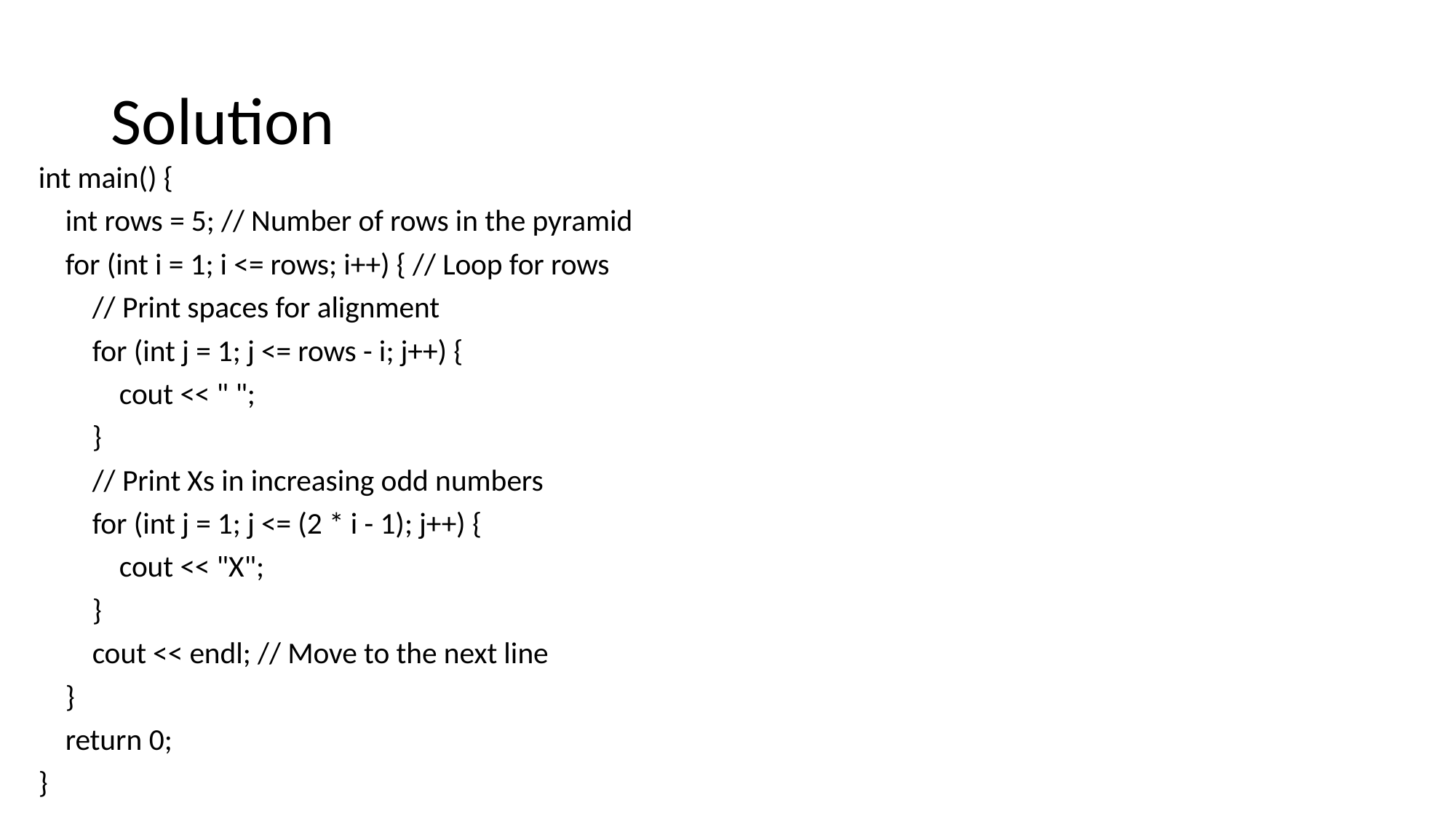

# Solution
int main() {
    int rows = 5; // Number of rows in the pyramid
    for (int i = 1; i <= rows; i++) { // Loop for rows
        // Print spaces for alignment
        for (int j = 1; j <= rows - i; j++) {
            cout << " ";
        }
        // Print Xs in increasing odd numbers
        for (int j = 1; j <= (2 * i - 1); j++) {
            cout << "X";
        }
        cout << endl; // Move to the next line
    }
    return 0;
}